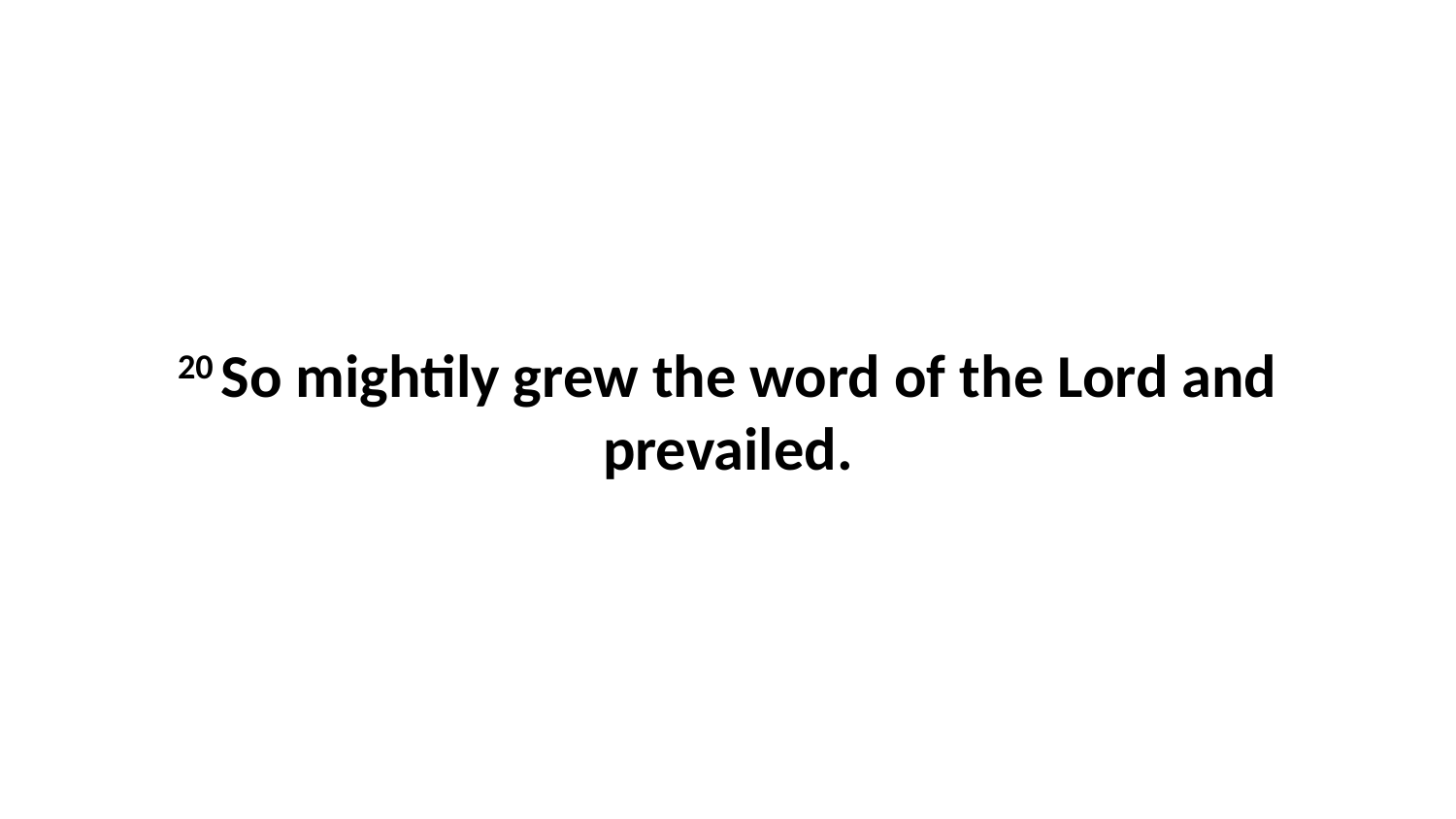

20 So mightily grew the word of the Lord and prevailed.